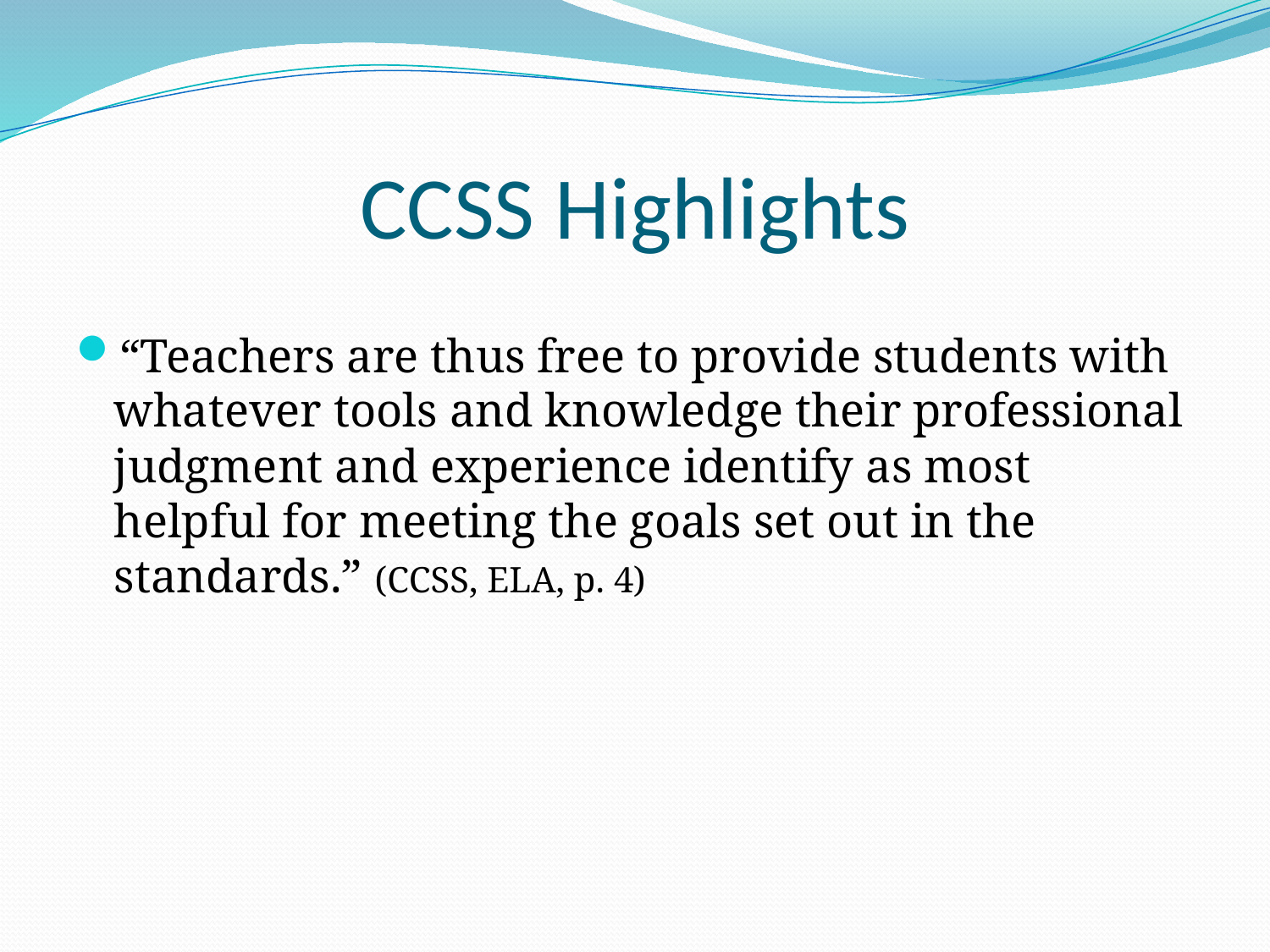

# CCSS Highlights

“Teachers are thus free to provide students with whatever tools and knowledge their professional judgment and experience identify as most helpful for meeting the goals set out in the standards.” (CCSS, ELA, p. 4)